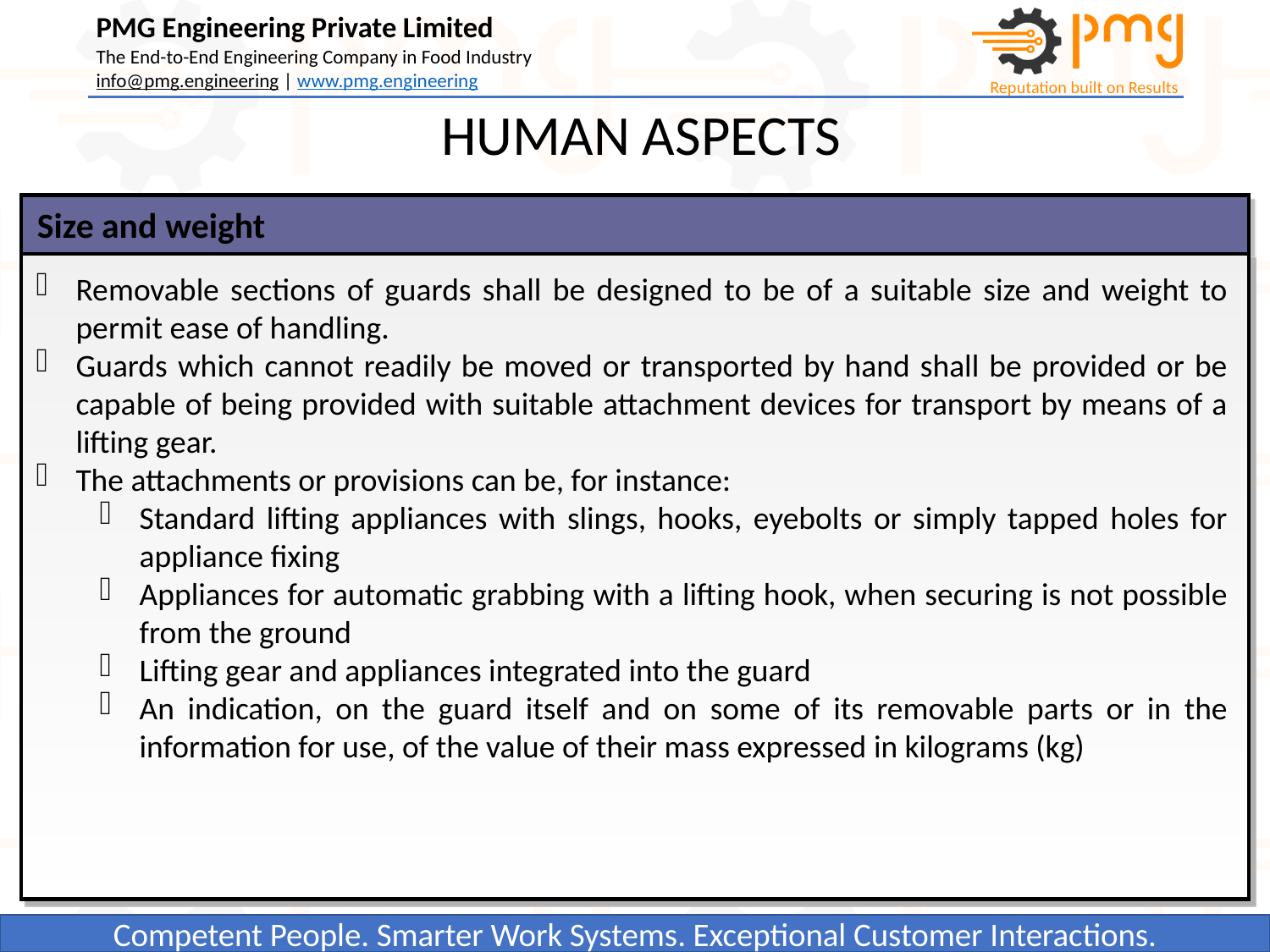

HUMAN ASPECTS
  Size and weight
Removable sections of guards shall be designed to be of a suitable size and weight to permit ease of handling.
Guards which cannot readily be moved or transported by hand shall be provided or be capable of being provided with suitable attachment devices for transport by means of a lifting gear.
The attachments or provisions can be, for instance:
Standard lifting appliances with slings, hooks, eyebolts or simply tapped holes for appliance fixing
Appliances for automatic grabbing with a lifting hook, when securing is not possible from the ground
Lifting gear and appliances integrated into the guard
An indication, on the guard itself and on some of its removable parts or in the information for use, of the value of their mass expressed in kilograms (kg)